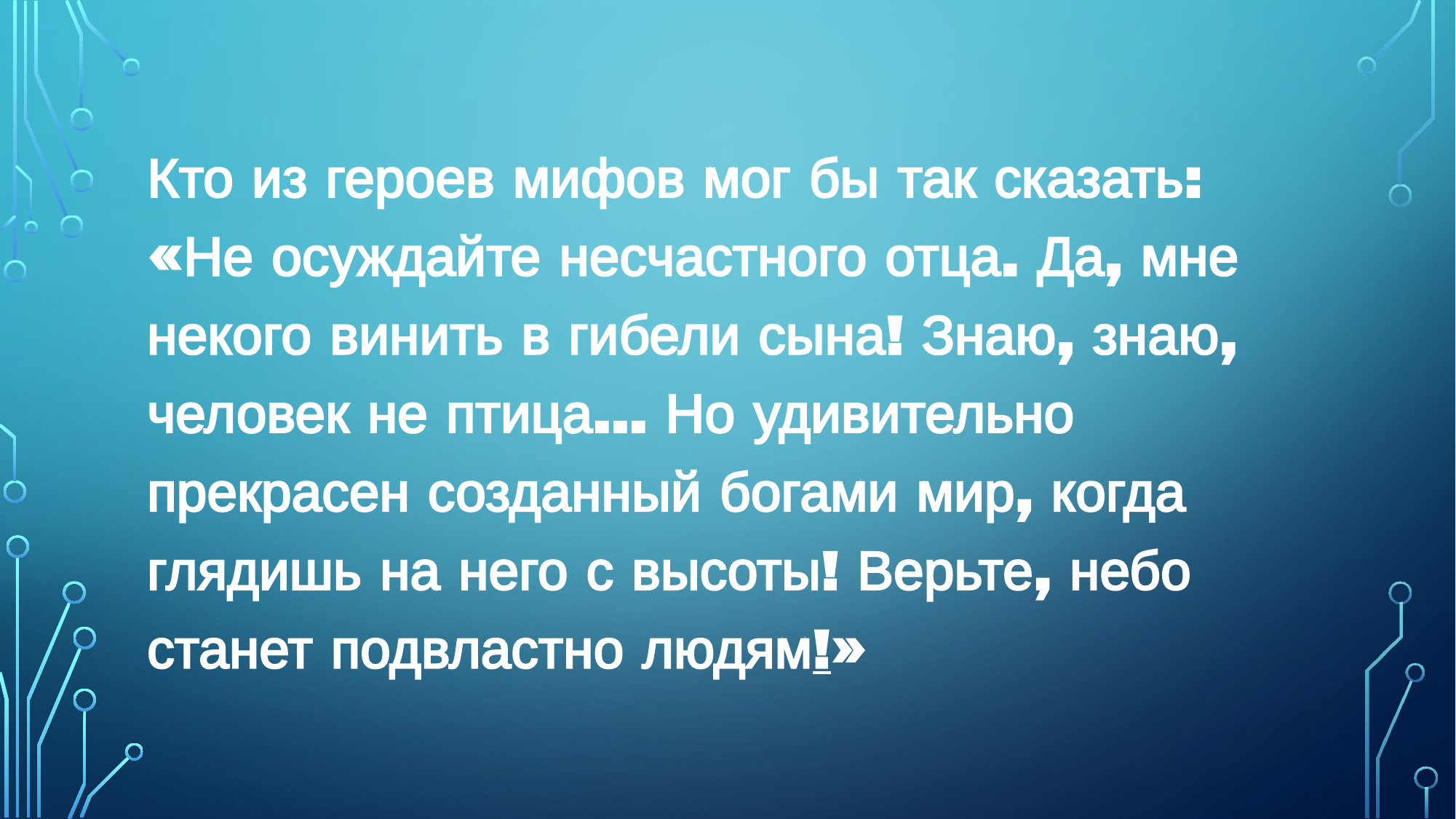

Кто из героев мифов мог бы так сказать: «Не осуждайте несчастного отца. Да, мне некого винить в гибели сына! Знаю, знаю, человек не птица… Но удивительно прекрасен созданный богами мир, когда глядишь на него с высоты! Верьте, небо станет подвластно людям!»